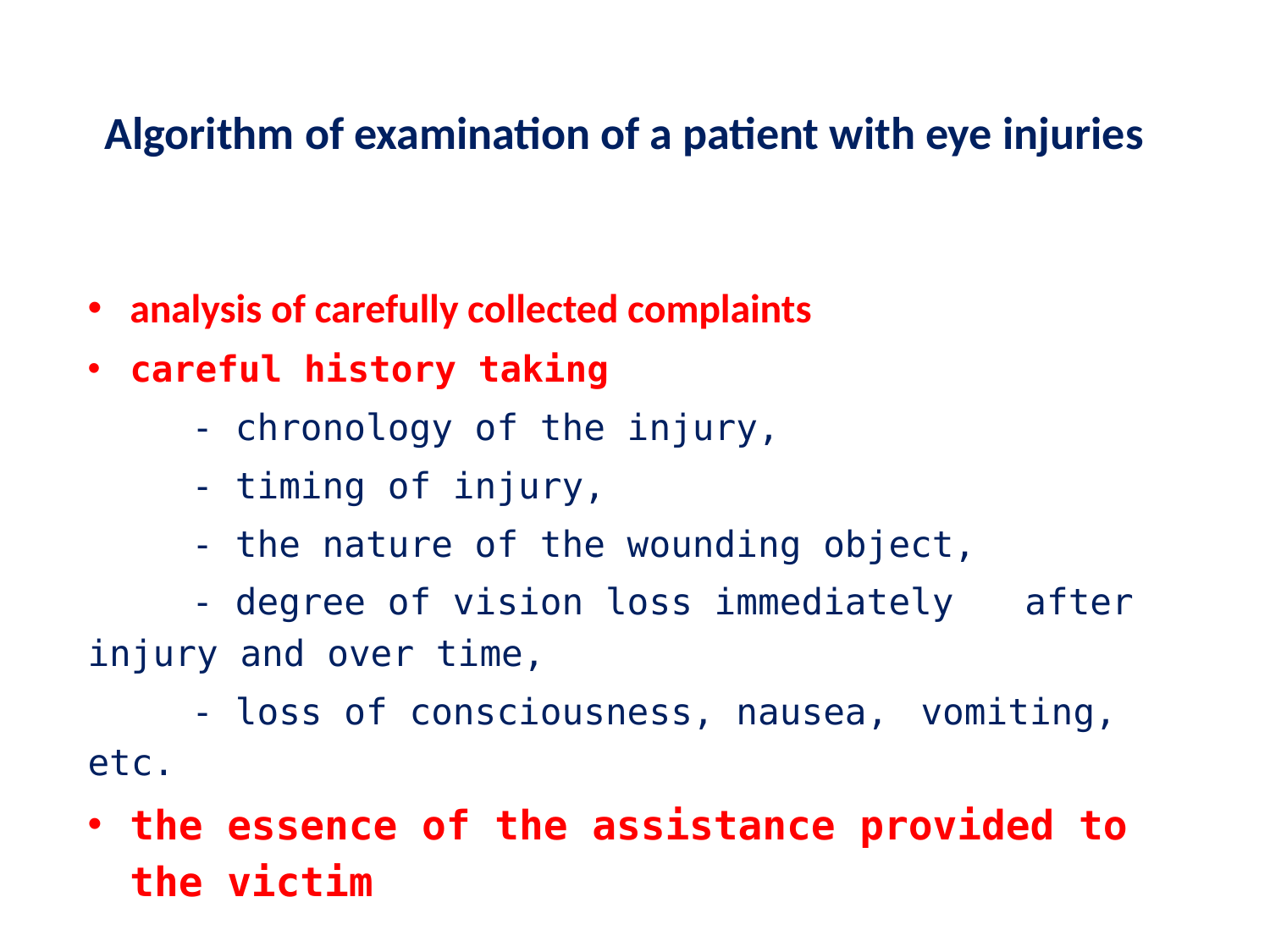

# Algorithm of examination of a patient with eye injuries
analysis of carefully collected complaints
careful history taking
	- chronology of the injury,
	- timing of injury,
	- the nature of the wounding object,
	- degree of vision loss immediately 			after injury and over time,
	- loss of consciousness, nausea, 			vomiting, etc.
the essence of the assistance provided to the victim